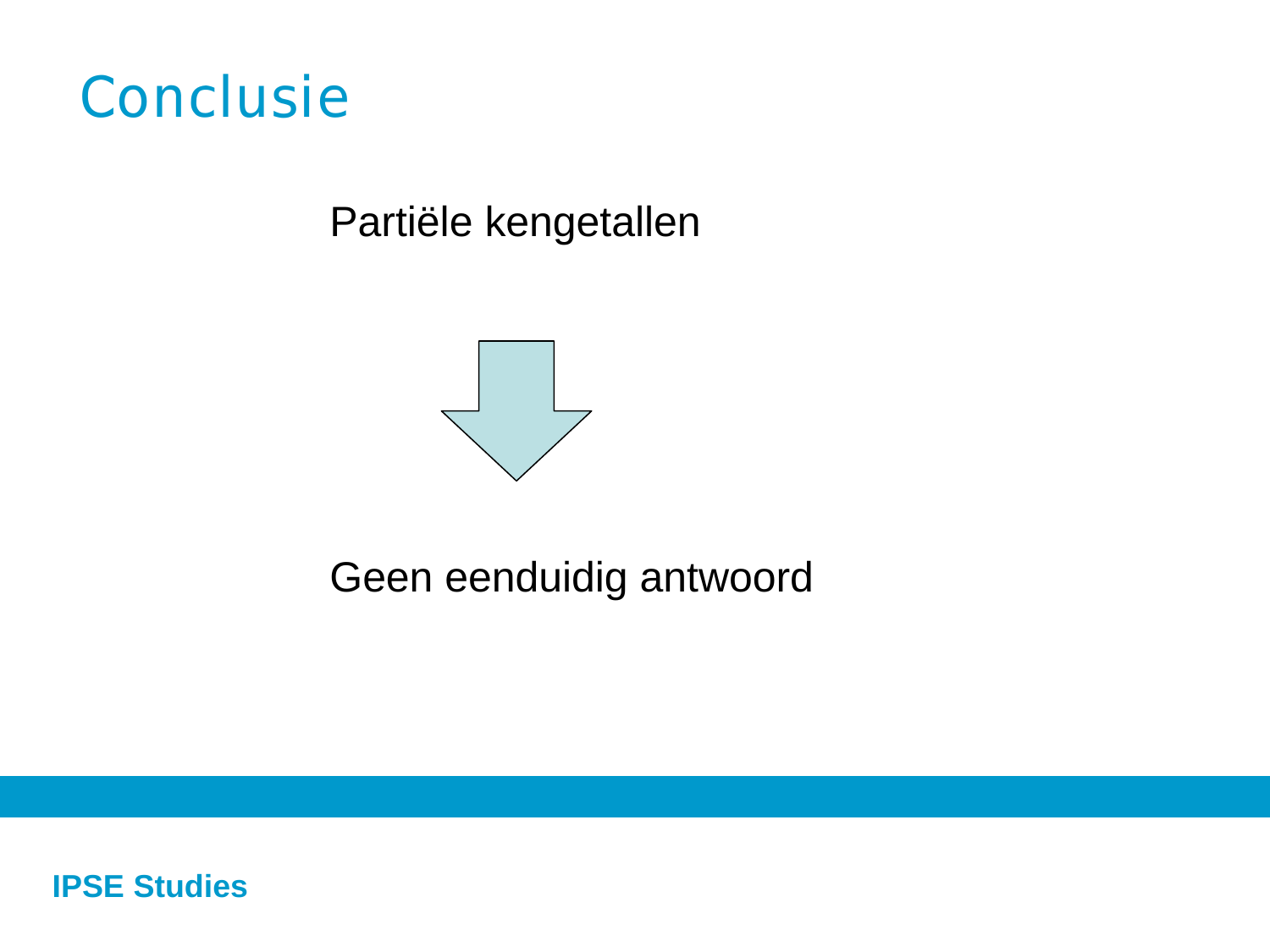

# Conclusie
Partiële kengetallen

Geen eenduidig antwoord